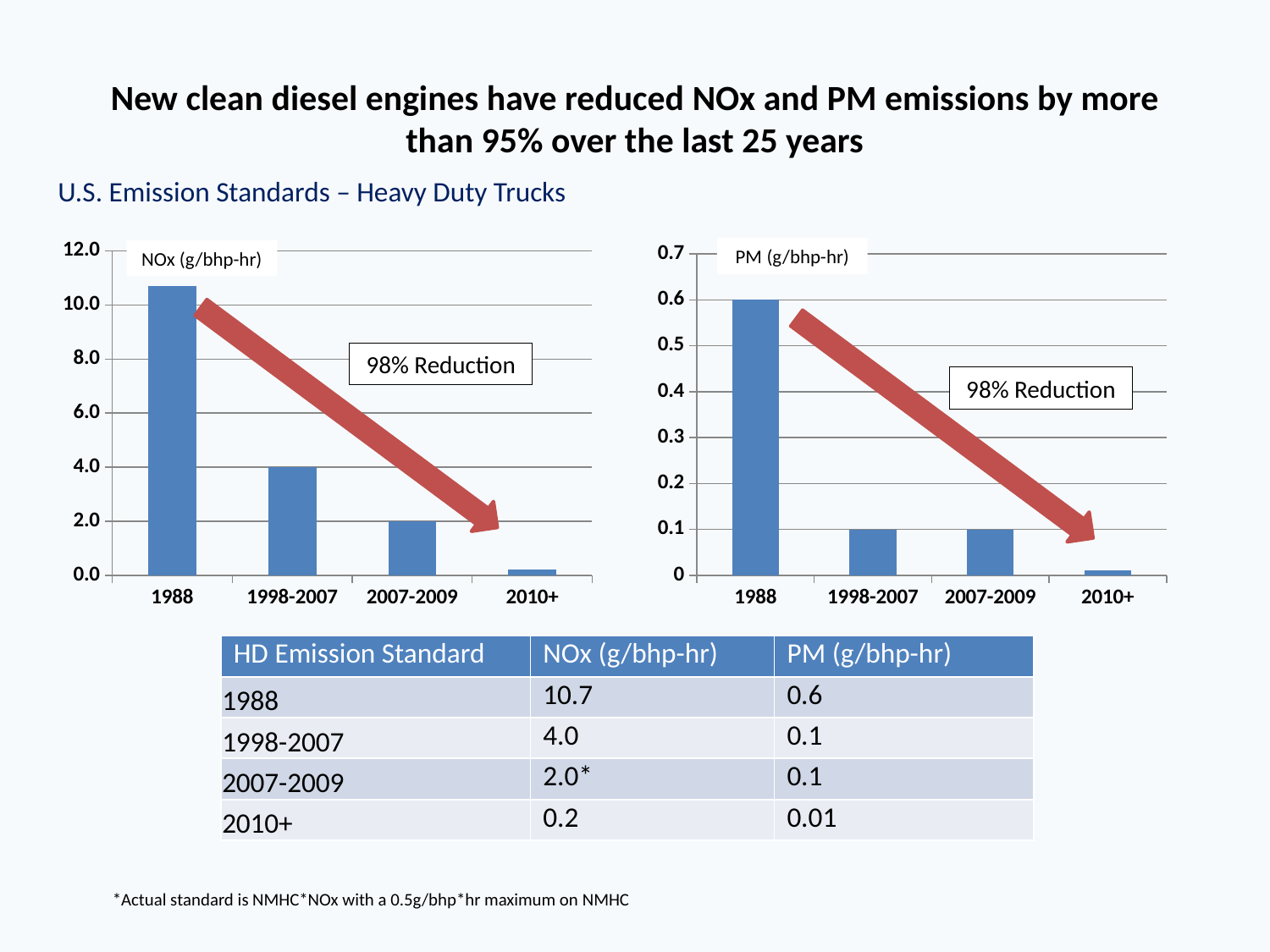

# New clean diesel engines have reduced NOx and PM emissions by more than 95% over the last 25 years
U.S. Emission Standards – Heavy Duty Trucks

### Chart

| Category | Nox |
|---|---|
| 1988 | 10.7 |
| 1998-2007 | 4.0 |
| 2007-2009 | 2.0 |
| 2010+ | 0.2 |

### Chart

| Category | PM |
|---|---|
| 1988 | 0.6000000000000006 |
| 1998-2007 | 0.1 |
| 2007-2009 | 0.1 |
| 2010+ | 0.010000000000000005 |
PM (g/bhp-hr)
NOx (g/bhp-hr)
98% Reduction
98% Reduction

| HD Emission Standard | NOx (g/bhp-hr) | PM (g/bhp-hr) |
| --- | --- | --- |
| 1988 | 10.7 | 0.6 |
| 1998-2007 | 4.0 | 0.1 |
| 2007-2009 | 2.0\* | 0.1 |
| 2010+ | 0.2 | 0.01 |
*Actual standard is NMHC*NOx with a 0.5g/bhp*hr maximum on NMHC